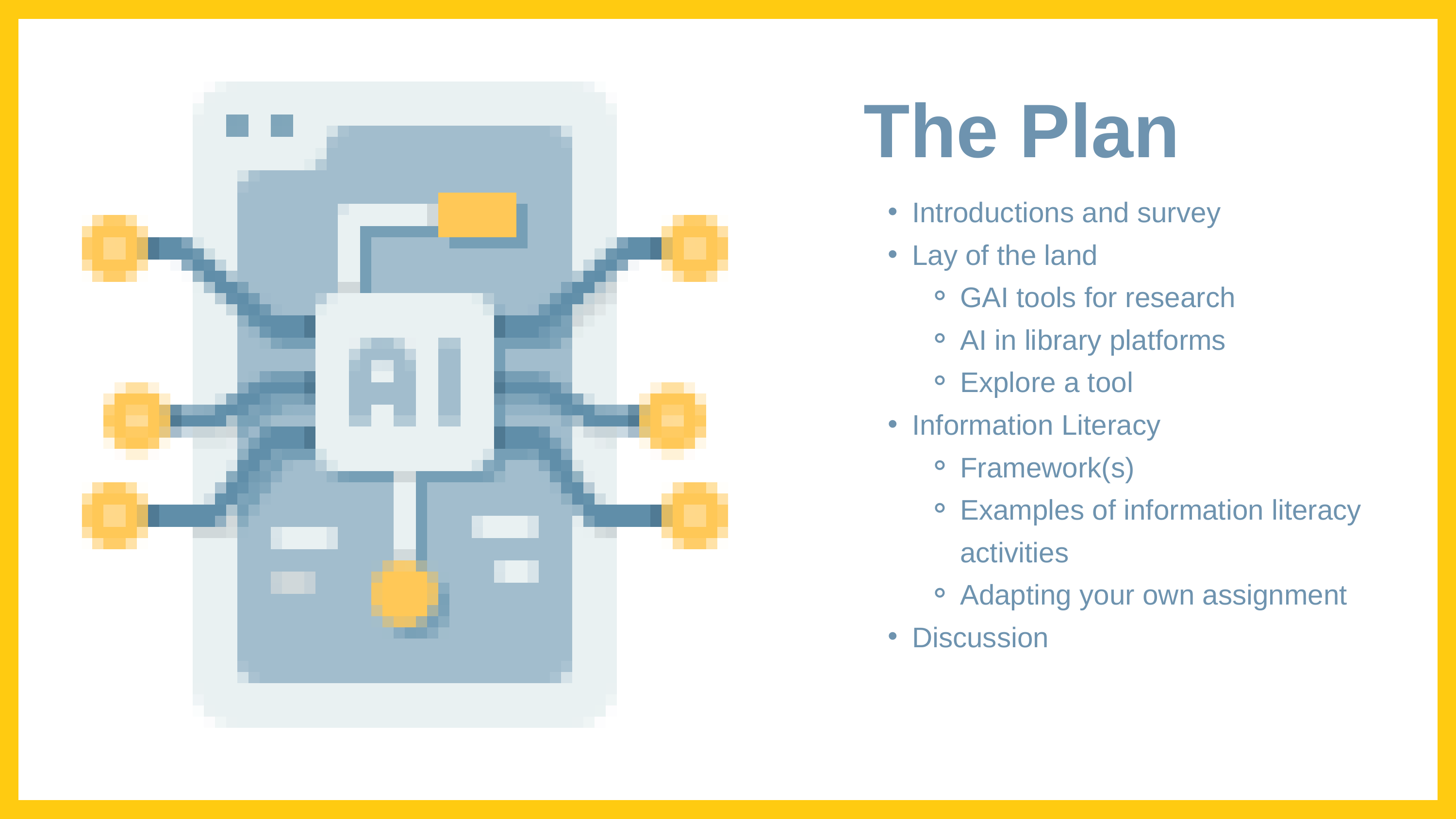

The Plan
Introductions and survey
Lay of the land
GAI tools for research
AI in library platforms
Explore a tool
Information Literacy
Framework(s)
Examples of information literacy activities
Adapting your own assignment
Discussion